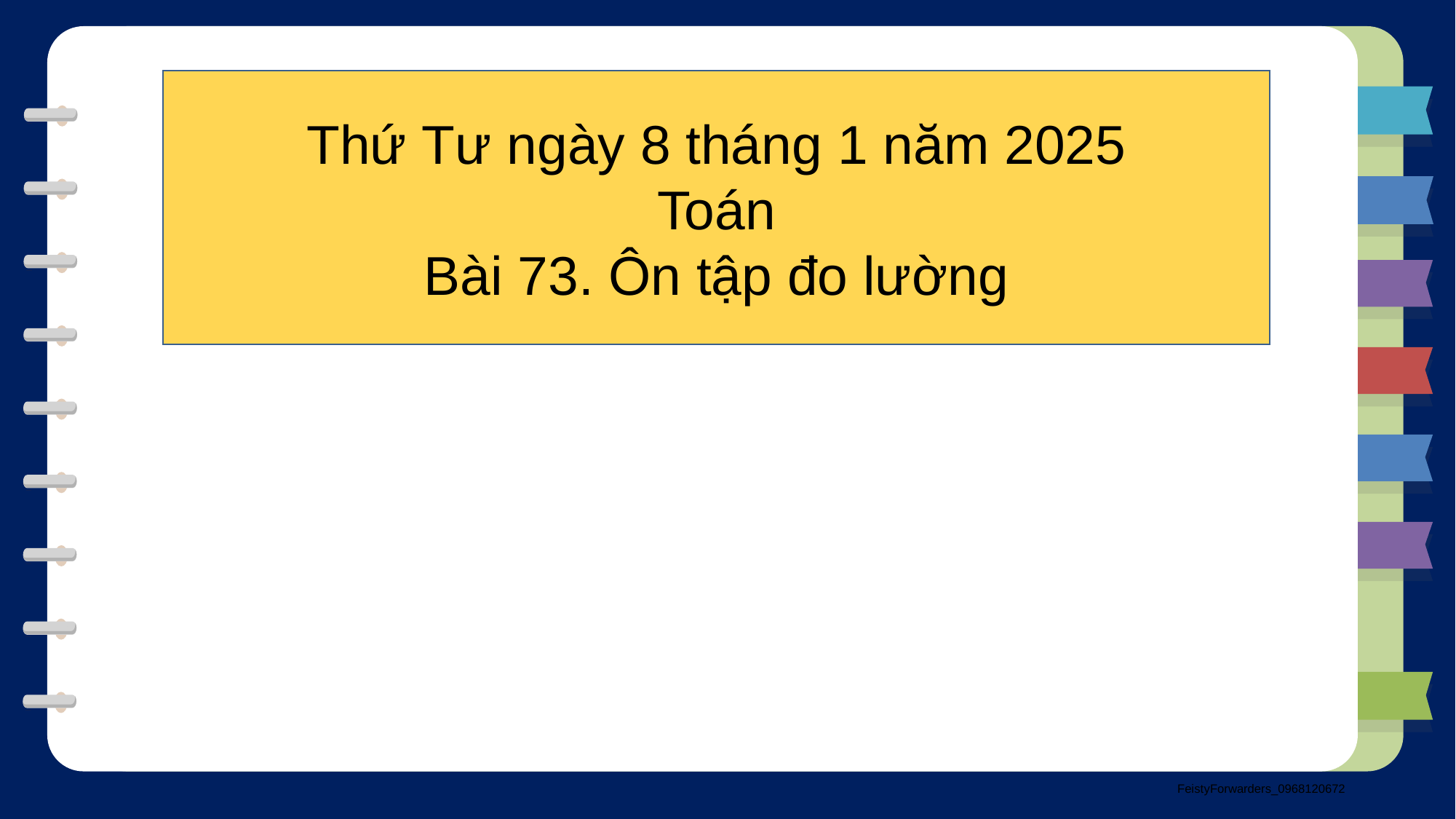

Thứ Tư ngày 8 tháng 1 năm 2025
Toán
Bài 73. Ôn tập đo lường